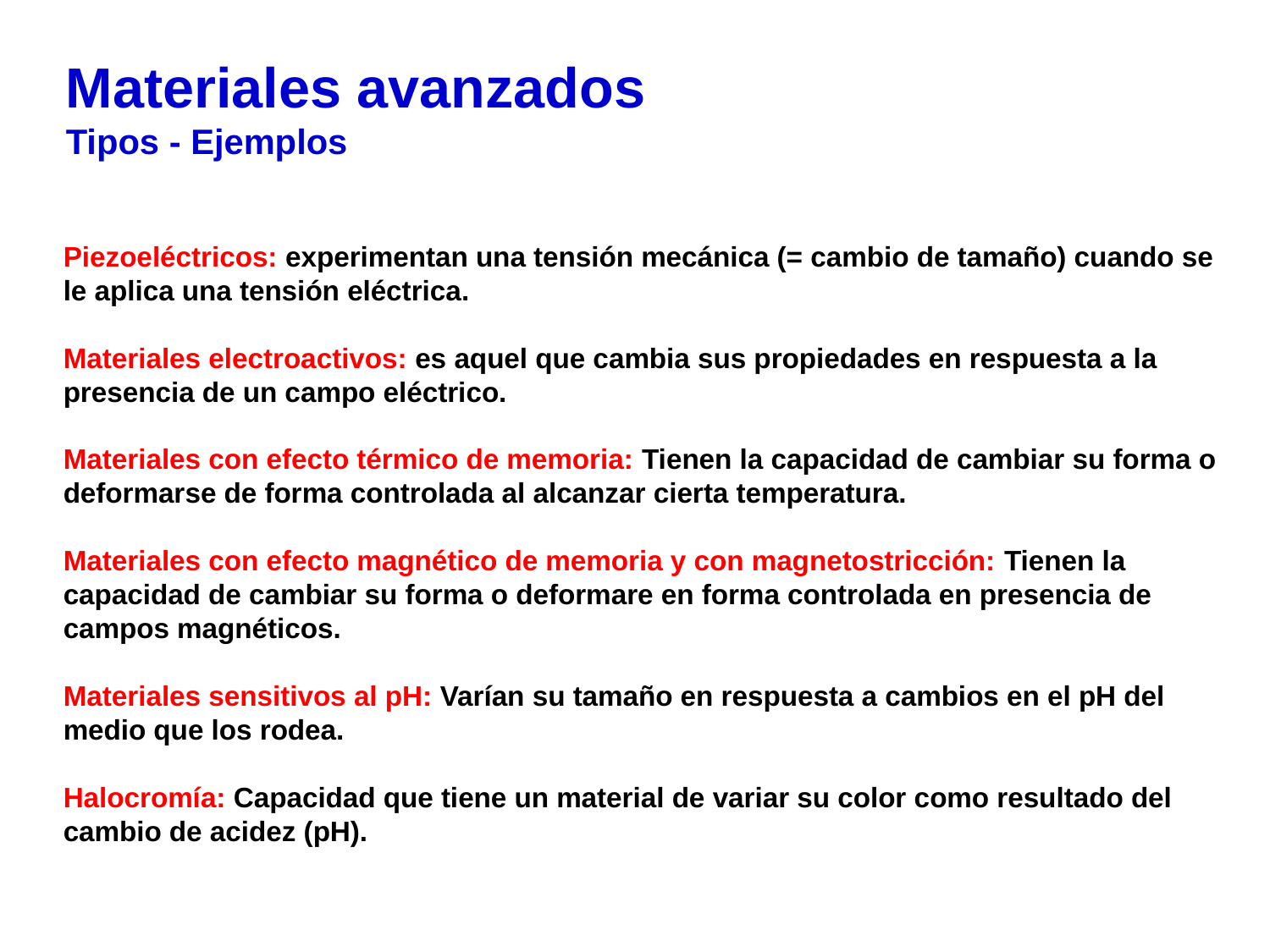

Materiales avanzados
Tipos - Ejemplos
Piezoeléctricos: experimentan una tensión mecánica (= cambio de tamaño) cuando se le aplica una tensión eléctrica.

Materiales electroactivos: es aquel que cambia sus propiedades en respuesta a la presencia de un campo eléctrico.

Materiales con efecto térmico de memoria: Tienen la capacidad de cambiar su forma o deformarse de forma controlada al alcanzar cierta temperatura.

Materiales con efecto magnético de memoria y con magnetostricción: Tienen la capacidad de cambiar su forma o deformare en forma controlada en presencia de campos magnéticos.

Materiales sensitivos al pH: Varían su tamaño en respuesta a cambios en el pH del medio que los rodea.

Halocromía: Capacidad que tiene un material de variar su color como resultado del cambio de acidez (pH).